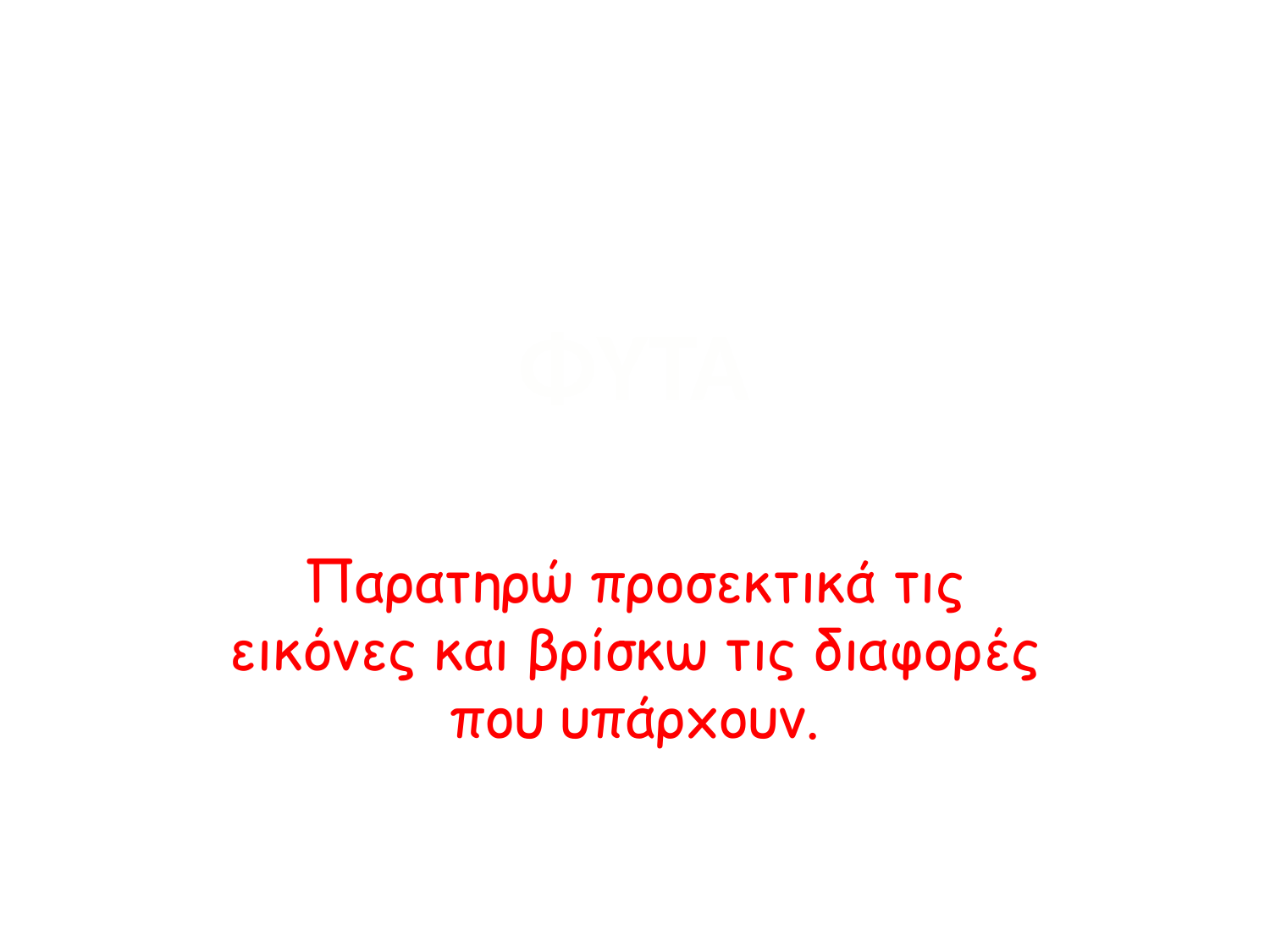

# ΦΥΤΑ
Παρατηρώ προσεκτικά τις εικόνες και βρίσκω τις διαφορές που υπάρχουν.